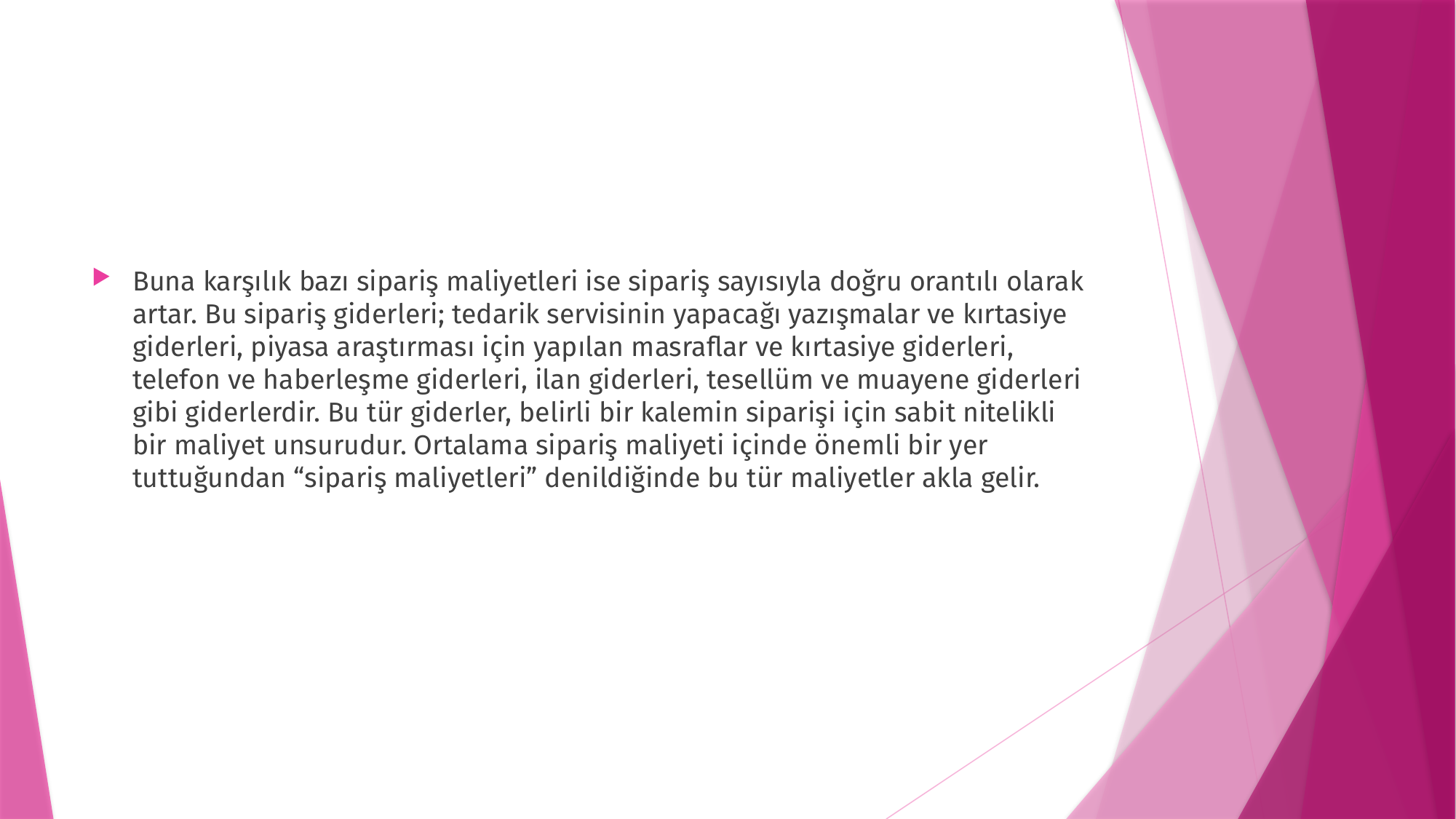

#
Buna karşılık bazı sipariş maliyetleri ise sipariş sayısıyla doğru orantılı olarak artar. Bu sipariş giderleri; tedarik servisinin yapacağı yazışmalar ve kırtasiye giderleri, piyasa araştırması için yapılan masraflar ve kırtasiye giderleri, telefon ve haberleşme giderleri, ilan giderleri, tesellüm ve muayene giderleri gibi giderlerdir. Bu tür giderler, belirli bir kalemin siparişi için sabit nitelikli bir maliyet unsurudur. Ortalama sipariş maliyeti içinde önemli bir yer tuttuğundan “sipariş maliyetleri” denildiğinde bu tür maliyetler akla gelir.